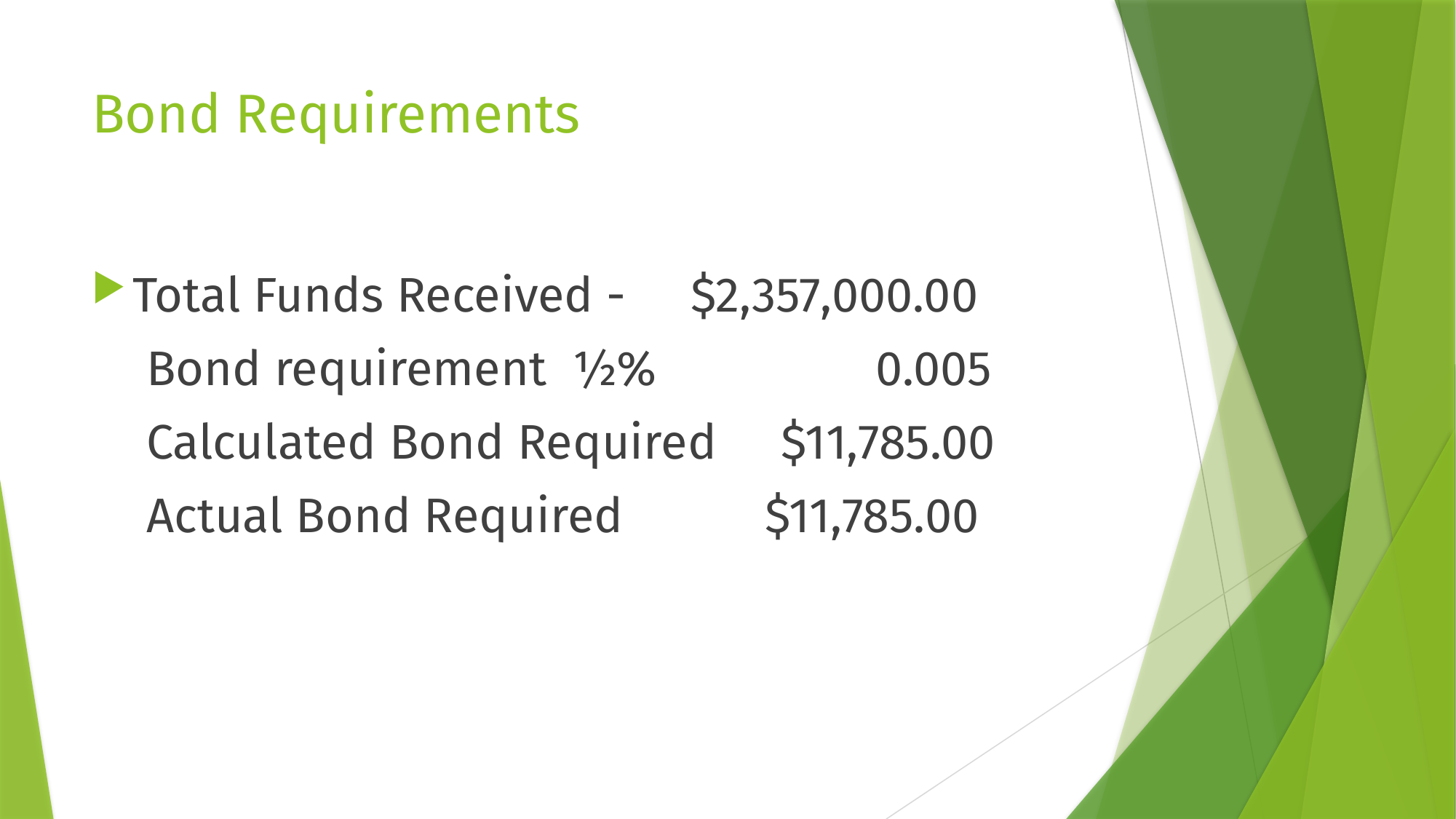

# Bond Requirements
Total Funds Received -     $2,357,000.00
Bond requirement  ½%                 0.005
Calculated Bond Required     $11,785.00
Actual Bond Required           $11,785.00